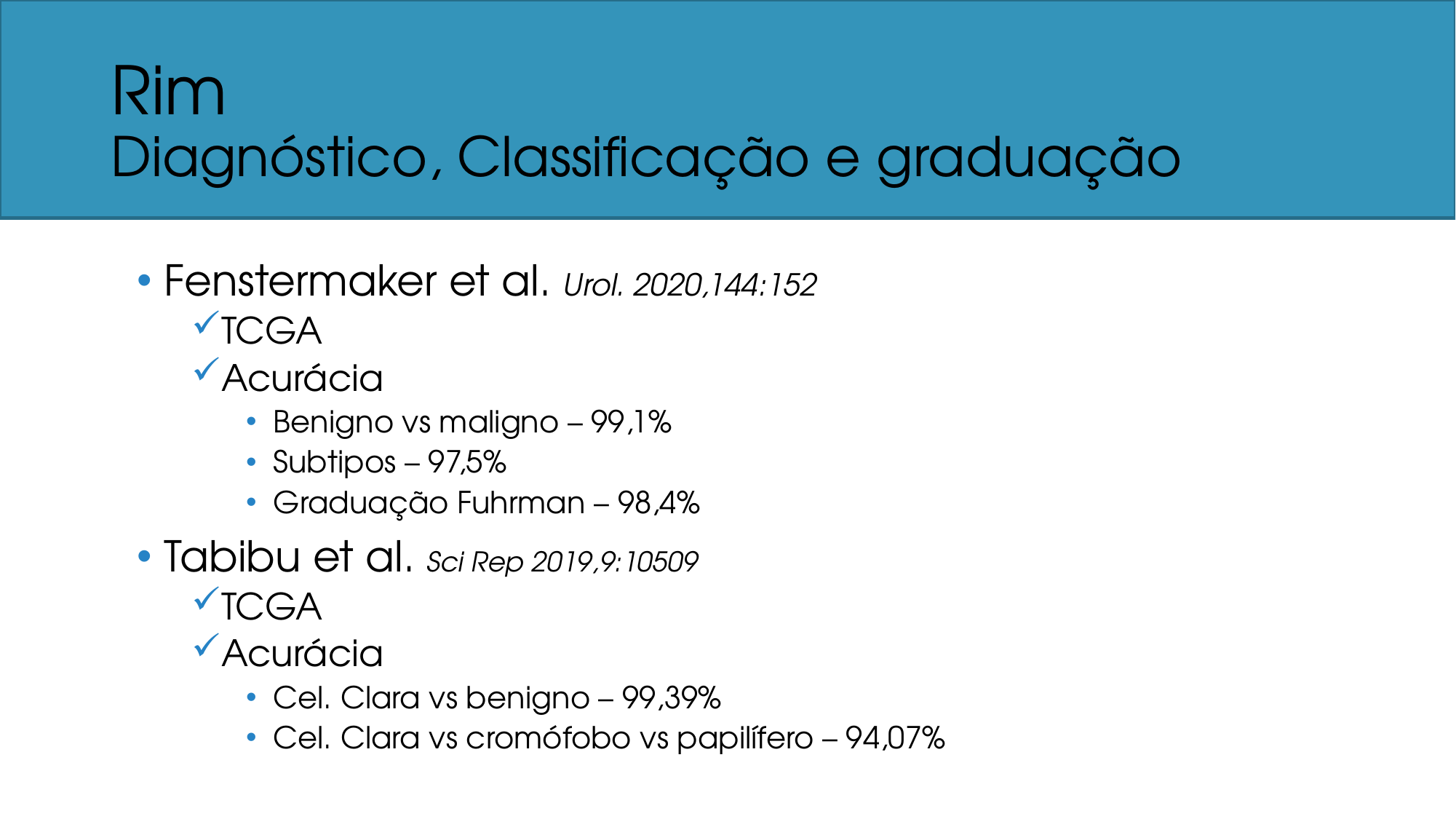

# Rim Diagnóstico, Classificação e graduação
Fenstermaker et al. Urol. 2020,144:152
TCGA
Acurácia
Benigno vs maligno – 99,1%
Subtipos – 97,5%
Graduação Fuhrman – 98,4%
Tabibu et al. Sci Rep 2019,9:10509
TCGA
Acurácia
Cel. Clara vs benigno – 99,39%
Cel. Clara vs cromófobo vs papilífero – 94,07%